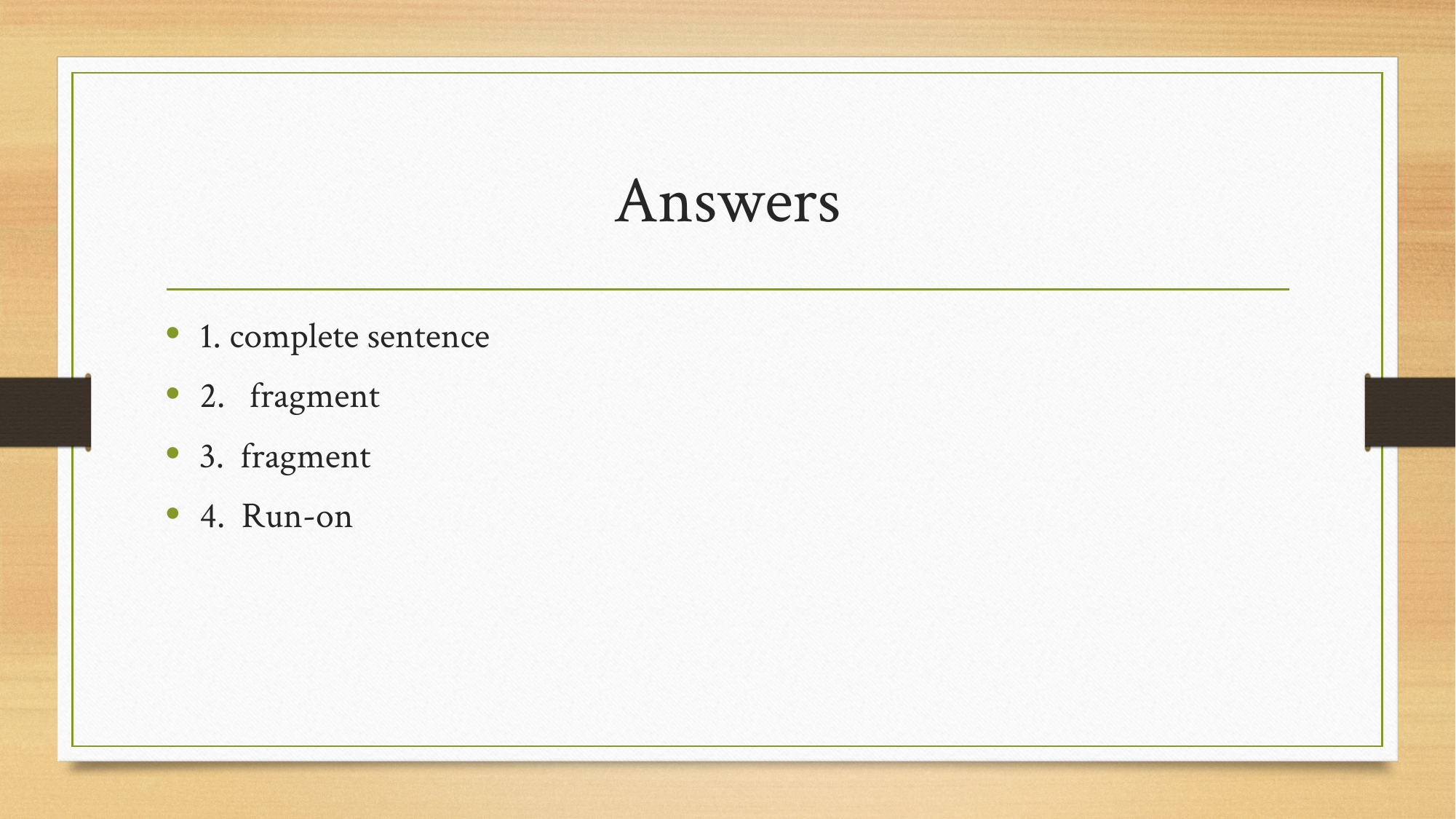

# Answers
1. complete sentence
2.   fragment
3.  fragment
4.  Run-on